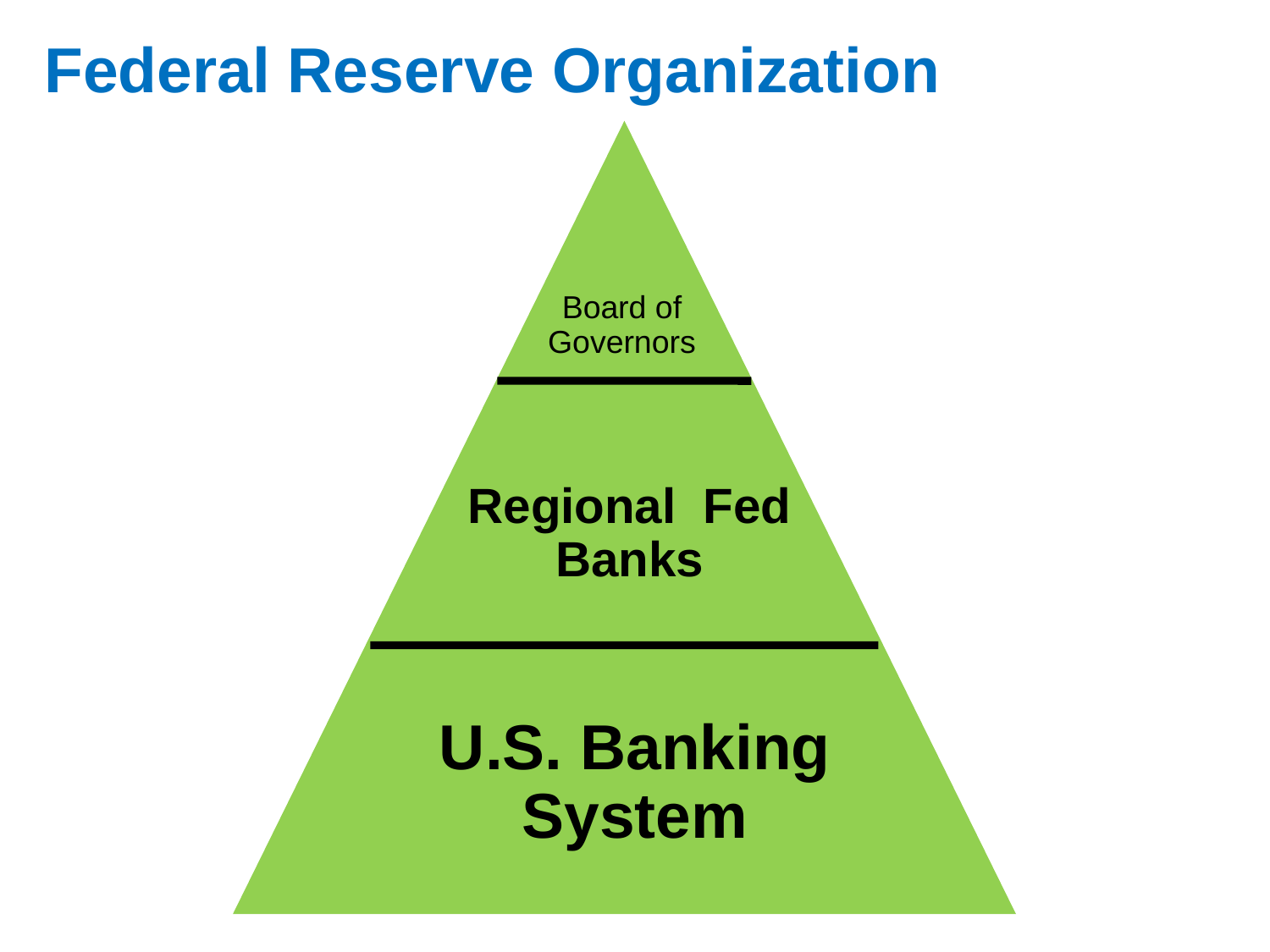

Federal Reserve Organization

Board of Governors

Regional  Fed Banks

U.S. Banking System